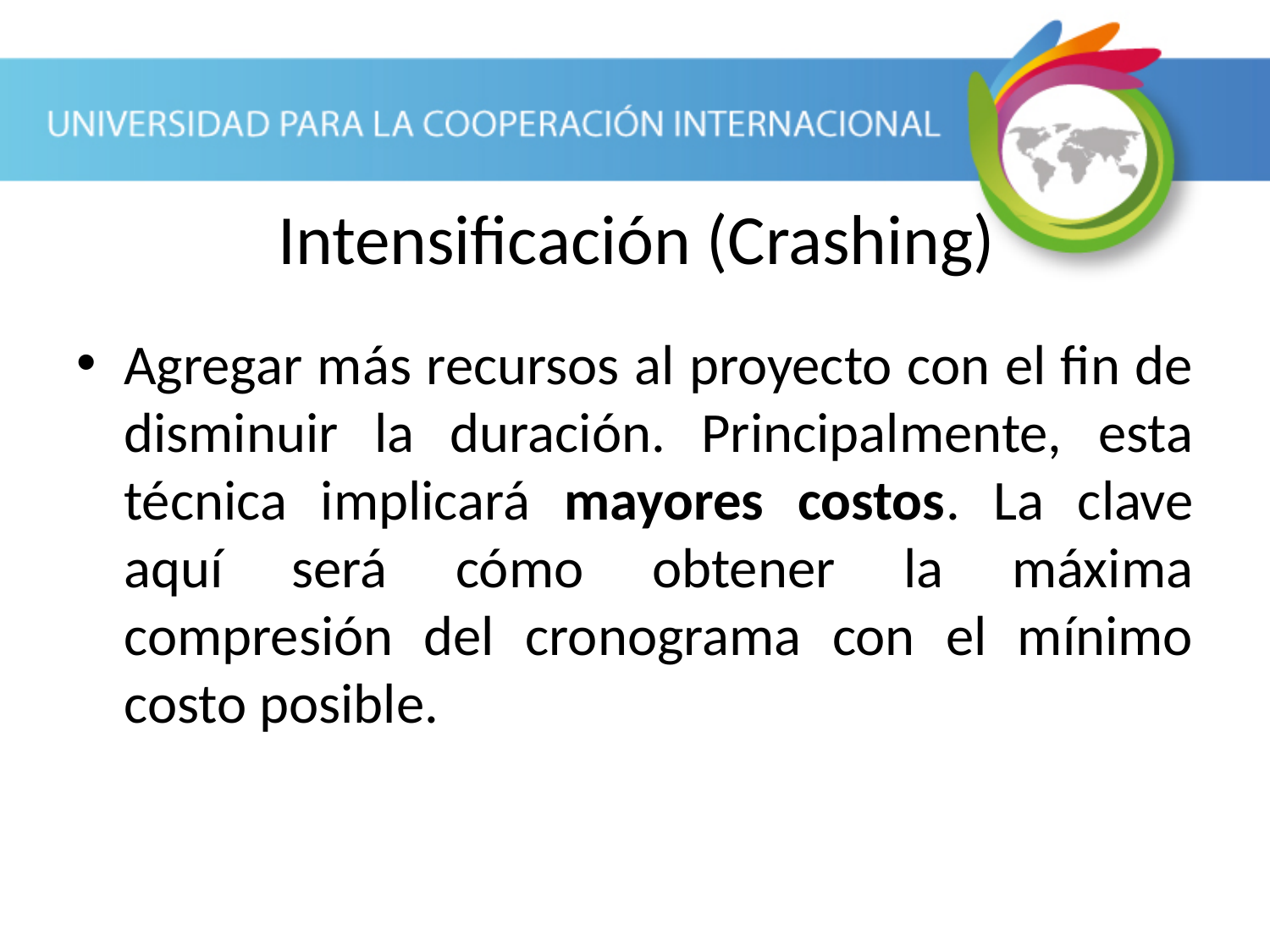

# Intensificación (Crashing)
Agregar más recursos al proyecto con el fin de disminuir la duración. Principalmente, esta técnica implicará mayores costos. La clave aquí será cómo obtener la máxima compresión del cronograma con el mínimo costo posible.